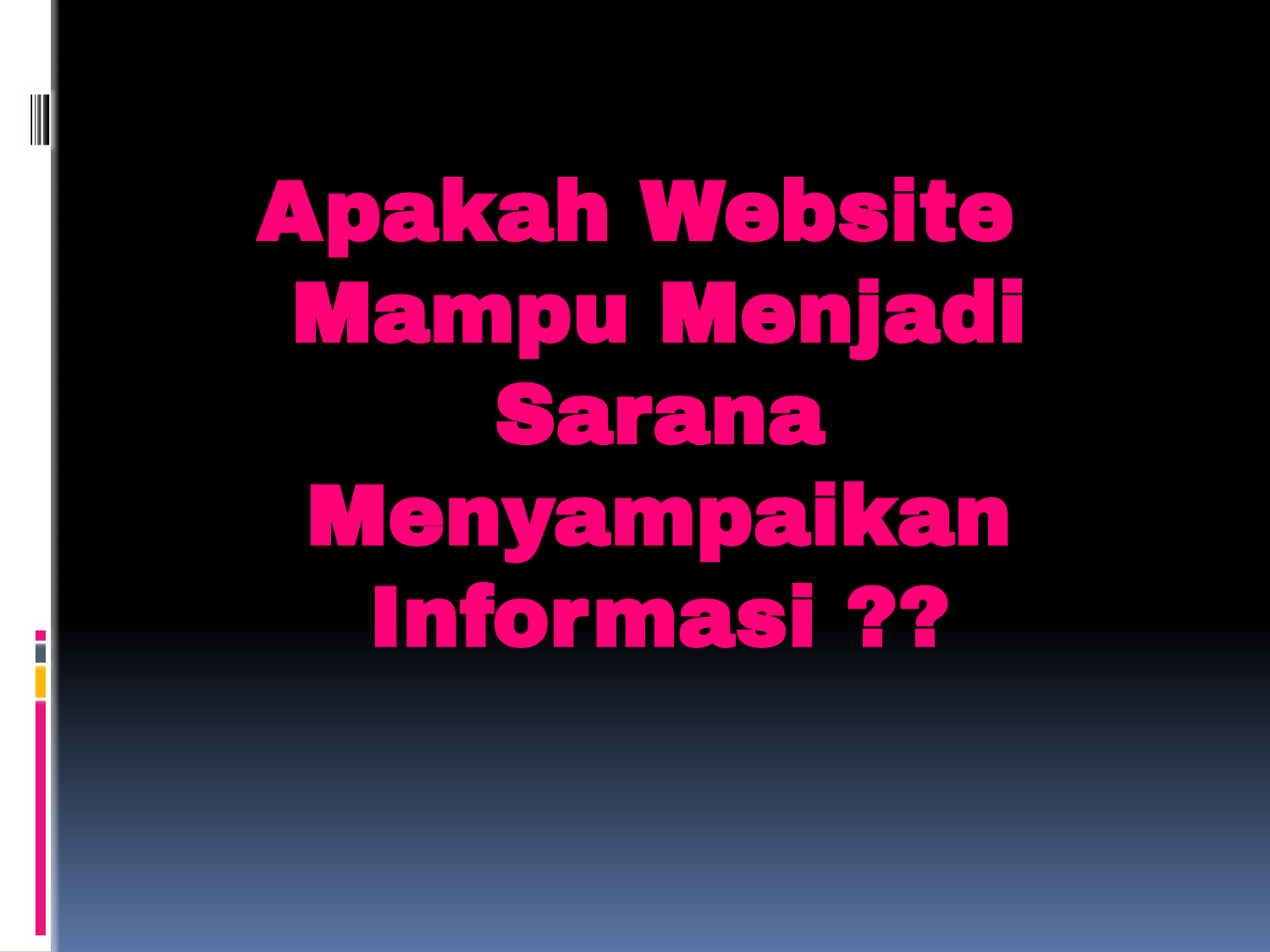

Apakah Website Mampu Menjadi Sarana Menyampaikan Informasi ??